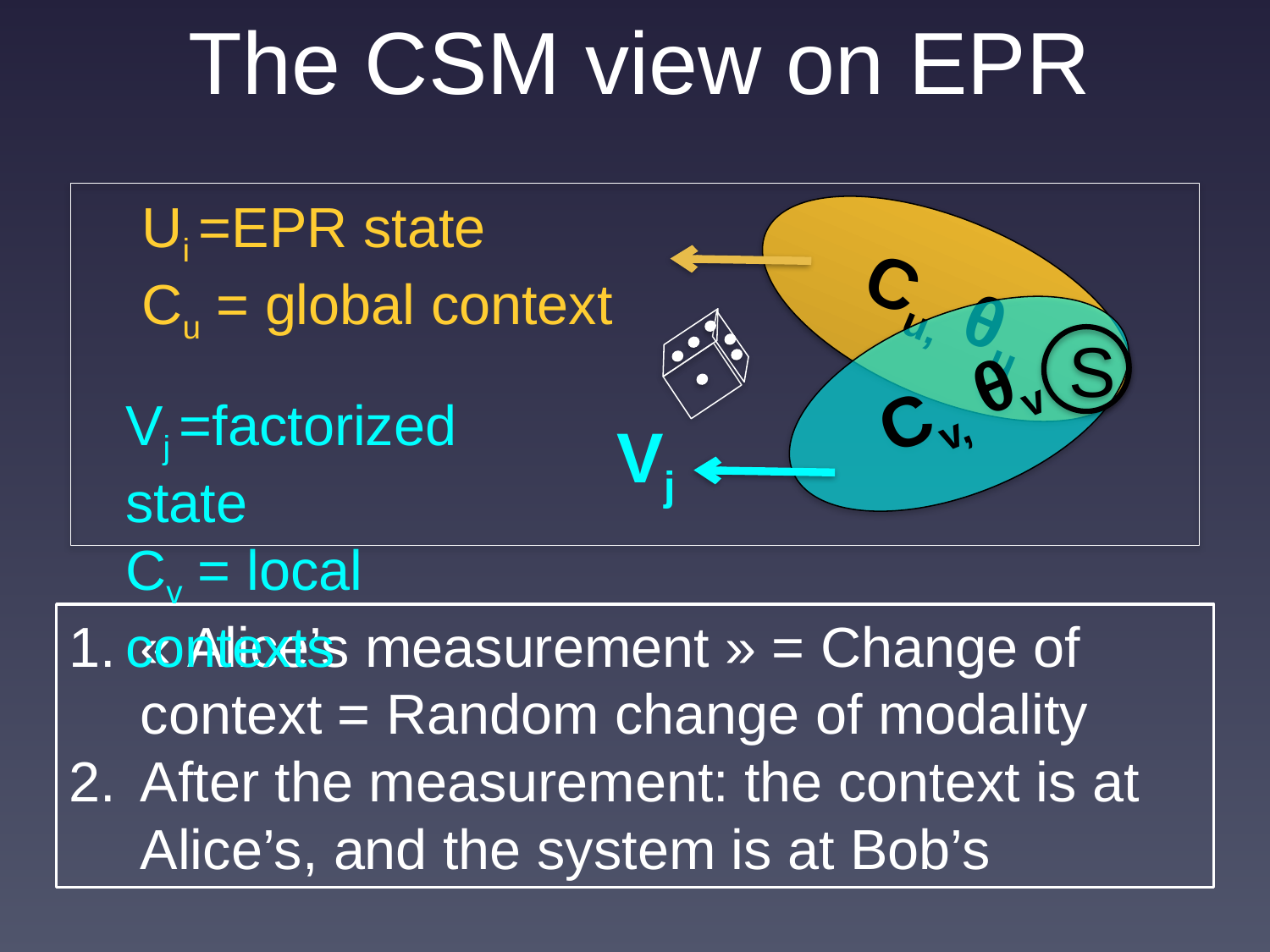

# The CSM view on EPR

Ui =EPR state
Cu = global context
Cu, θu
Cv, θv

S
Vj =factorized state
Cv = local contexts
Vj
« Alice’s measurement » = Change of context = Random change of modality
After the measurement: the context is at Alice’s, and the system is at Bob’s